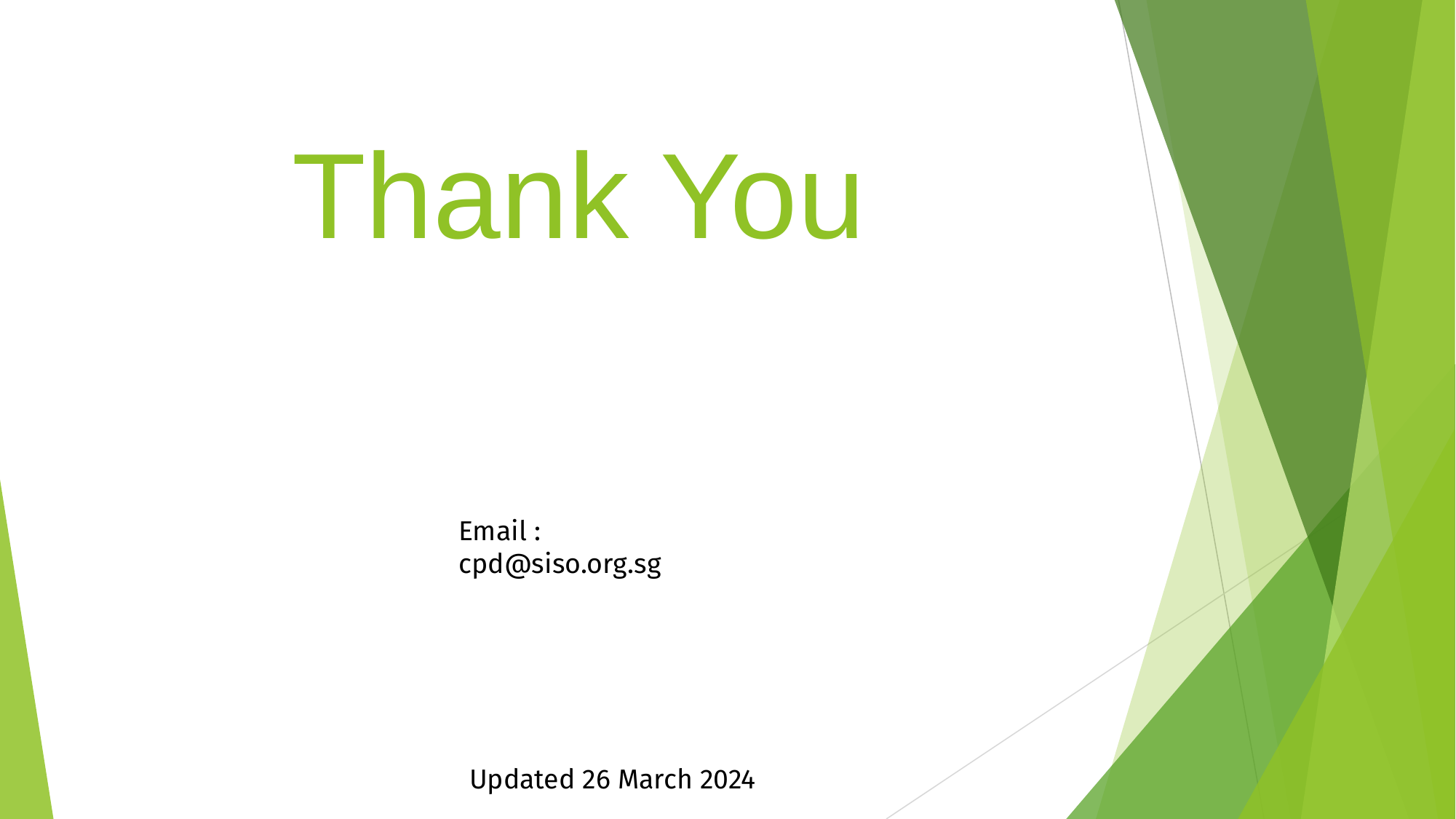

# Thank You
Email : cpd@siso.org.sg
Updated 26 March 2024